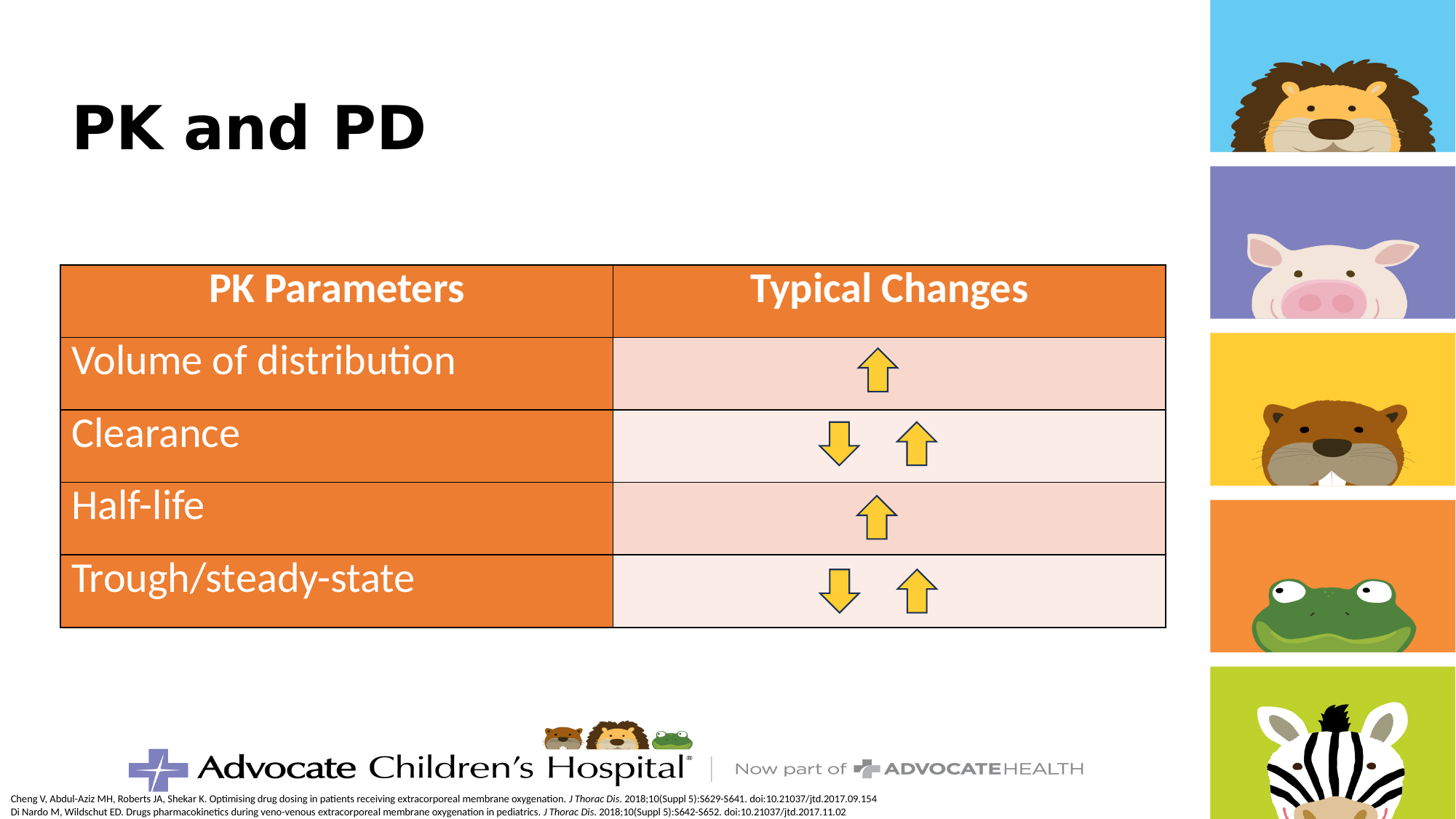

# PK and PD
| PK Parameters | Typical Changes |
| --- | --- |
| Volume of distribution |  |
| Clearance |  |
| Half-life |  |
| Trough/steady-state |  |

Cheng V, Abdul-Aziz MH, Roberts JA, Shekar K. Optimising drug dosing in patients receiving extracorporeal membrane oxygenation. J Thorac Dis. 2018;10(Suppl 5):S629-S641. doi:10.21037/jtd.2017.09.154
Di Nardo M, Wildschut ED. Drugs pharmacokinetics during veno-venous extracorporeal membrane oxygenation in pediatrics. J Thorac Dis. 2018;10(Suppl 5):S642-S652. doi:10.21037/jtd.2017.11.02